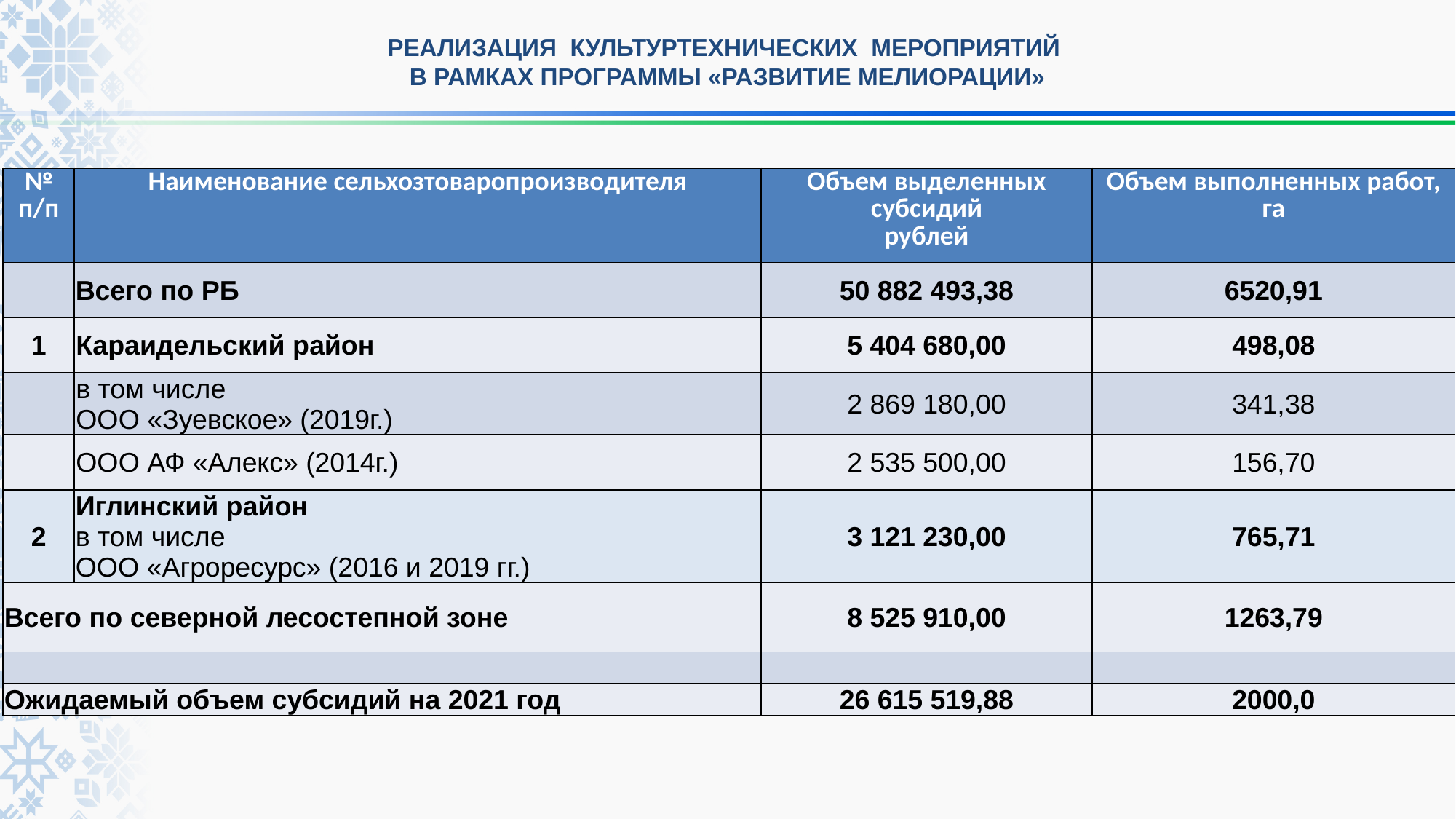

# РЕАЛИЗАЦИЯ  КУЛЬТУРТЕХНИЧЕСКИХ  МЕРОПРИЯТИЙ В РАМКАХ ПРОГРАММЫ «РАЗВИТИЕ МЕЛИОРАЦИИ»
| № п/п | Наименование сельхозтоваропроизводителя | Объем выделенных субсидий рублей | Объем выполненных работ, га |
| --- | --- | --- | --- |
|  | Всего по РБ | 50 882 493,38 | 6520,91 |
| 1 | Караидельский район | 5 404 680,00 | 498,08 |
|  | в том числе ООО «Зуевское» (2019г.) | 2 869 180,00 | 341,38 |
|  | ООО АФ «Алекс» (2014г.) | 2 535 500,00 | 156,70 |
| 2 | Иглинский район в том числе ООО «Агроресурс» (2016 и 2019 гг.) | 3 121 230,00 | 765,71 |
| Всего по северной лесостепной зоне |  | 8 525 910,00 | 1263,79 |
|  |  |  |  |
| Ожидаемый объем субсидий на 2021 год |  | 26 615 519,88 | 2000,0 |